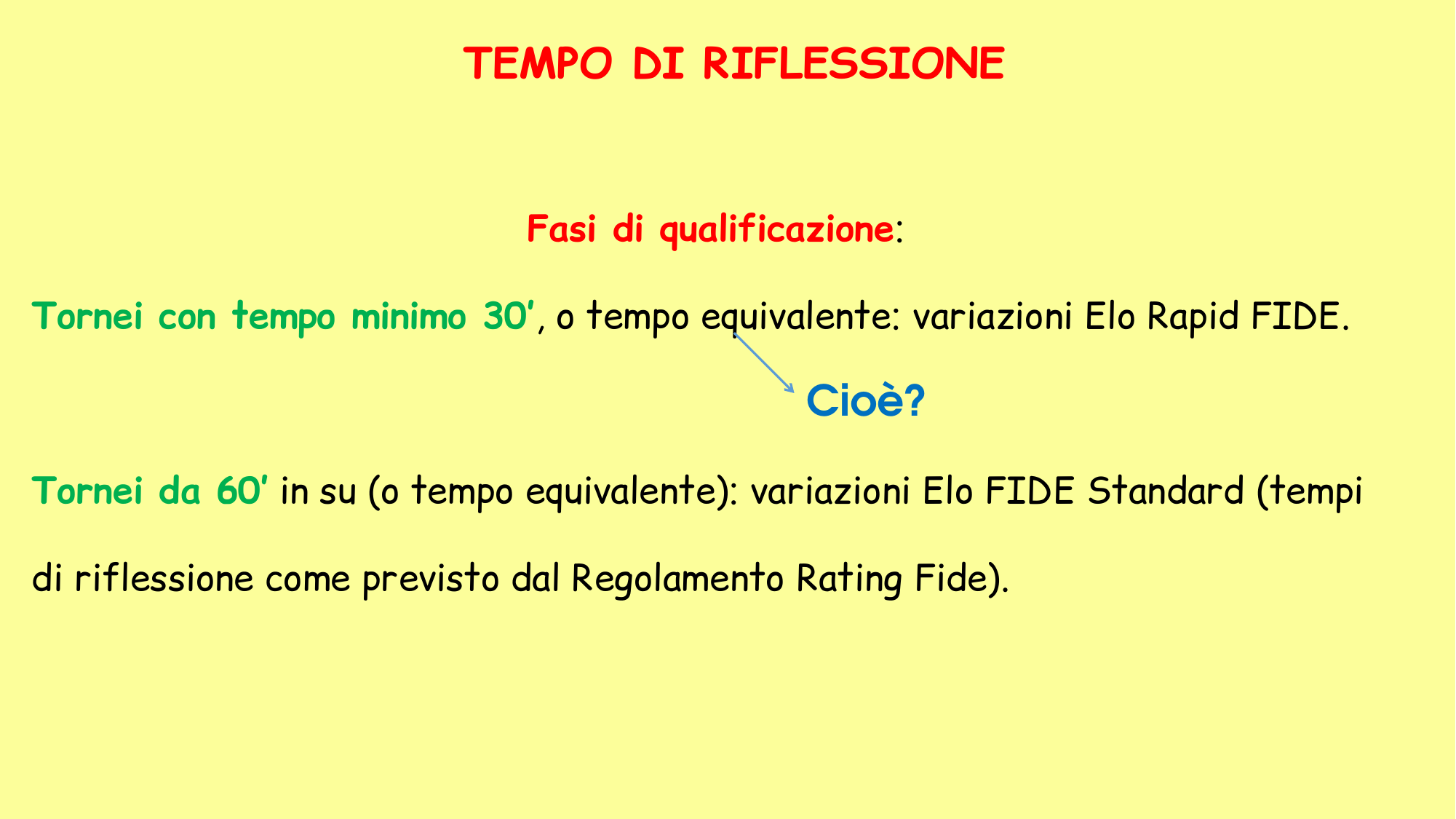

TEMPO DI RIFLESSIONE
Fasi di qualificazione:
Tornei con tempo minimo 30’, o tempo equivalente: variazioni Elo Rapid FIDE.

Tornei da 60’ in su (o tempo equivalente): variazioni Elo FIDE Standard (tempi di riflessione come previsto dal Regolamento Rating Fide).

Cioè?